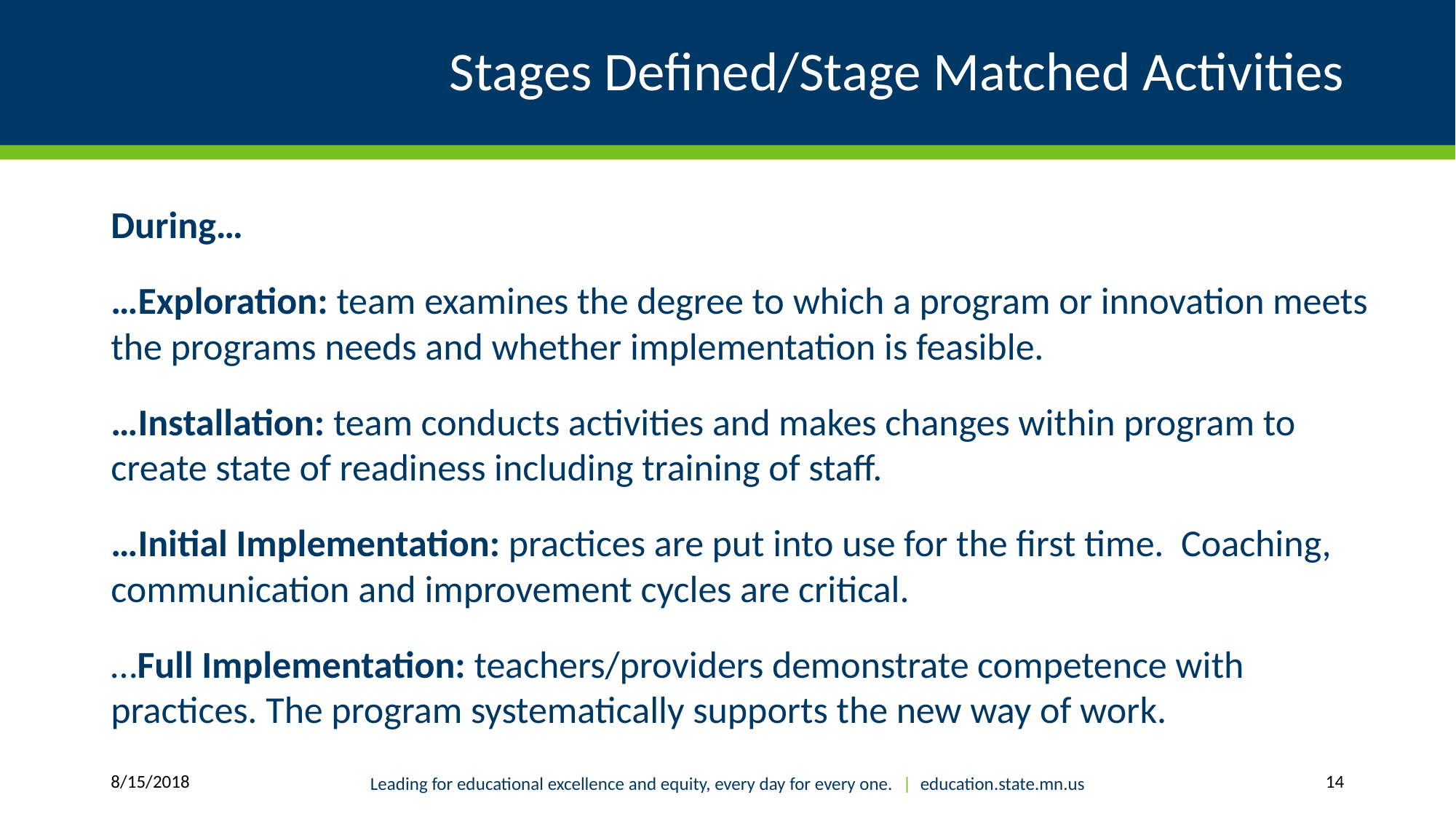

# Stages Defined/Stage Matched Activities
During…
…Exploration: team examines the degree to which a program or innovation meets the programs needs and whether implementation is feasible.
…Installation: team conducts activities and makes changes within program to create state of readiness including training of staff.
…Initial Implementation: practices are put into use for the first time.  Coaching, communication and improvement cycles are critical.
…Full Implementation: teachers/providers demonstrate competence with practices. The program systematically supports the new way of work.
8/15/2018
Leading for educational excellence and equity, every day for every one. | education.state.mn.us
14